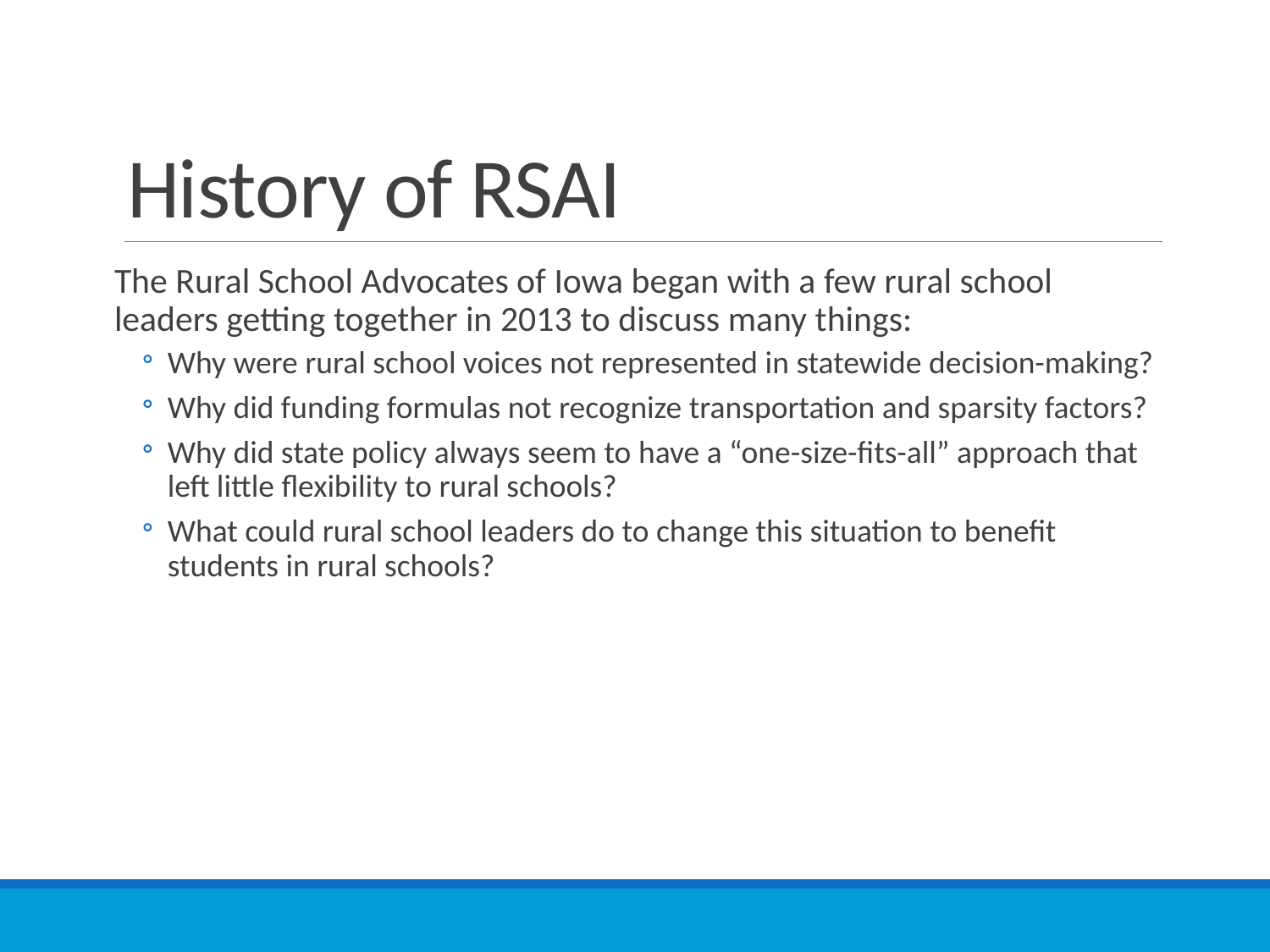

# History of RSAI
The Rural School Advocates of Iowa began with a few rural school leaders getting together in 2013 to discuss many things:
Why were rural school voices not represented in statewide decision-making?
Why did funding formulas not recognize transportation and sparsity factors?
Why did state policy always seem to have a “one-size-fits-all” approach that left little flexibility to rural schools?
What could rural school leaders do to change this situation to benefit students in rural schools?